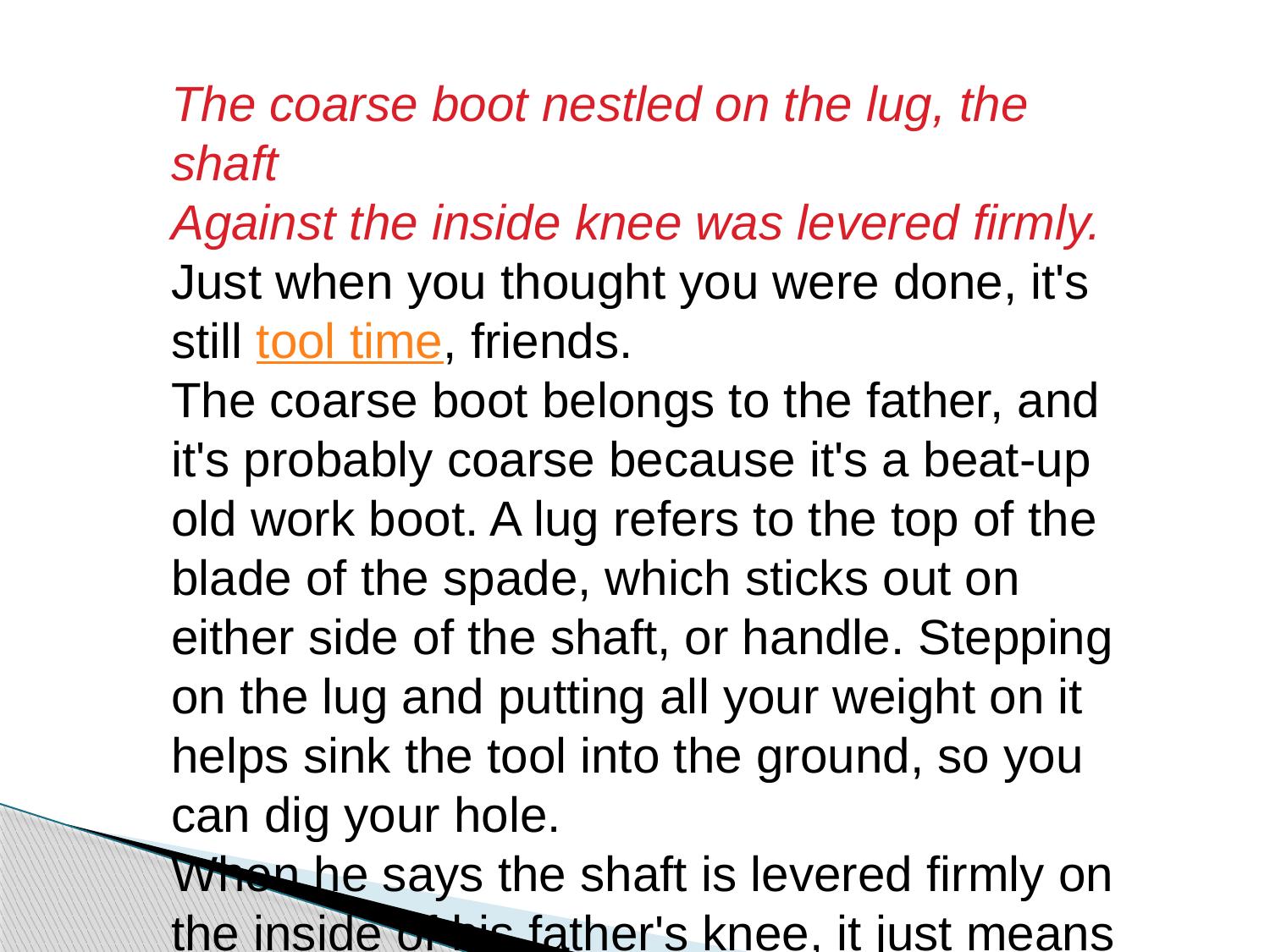

The coarse boot nestled on the lug, the shaft
Against the inside knee was levered firmly.
Just when you thought you were done, it's still tool time, friends.
The coarse boot belongs to the father, and it's probably coarse because it's a beat-up old work boot. A lug refers to the top of the blade of the spade, which sticks out on either side of the shaft, or handle. Stepping on the lug and putting all your weight on it helps sink the tool into the ground, so you can dig your hole.
When he says the shaft is levered firmly on the inside of his father's knee, it just means that he's got a good hold on it, so he won't lose his balance when he digs the spade into the         			earth.